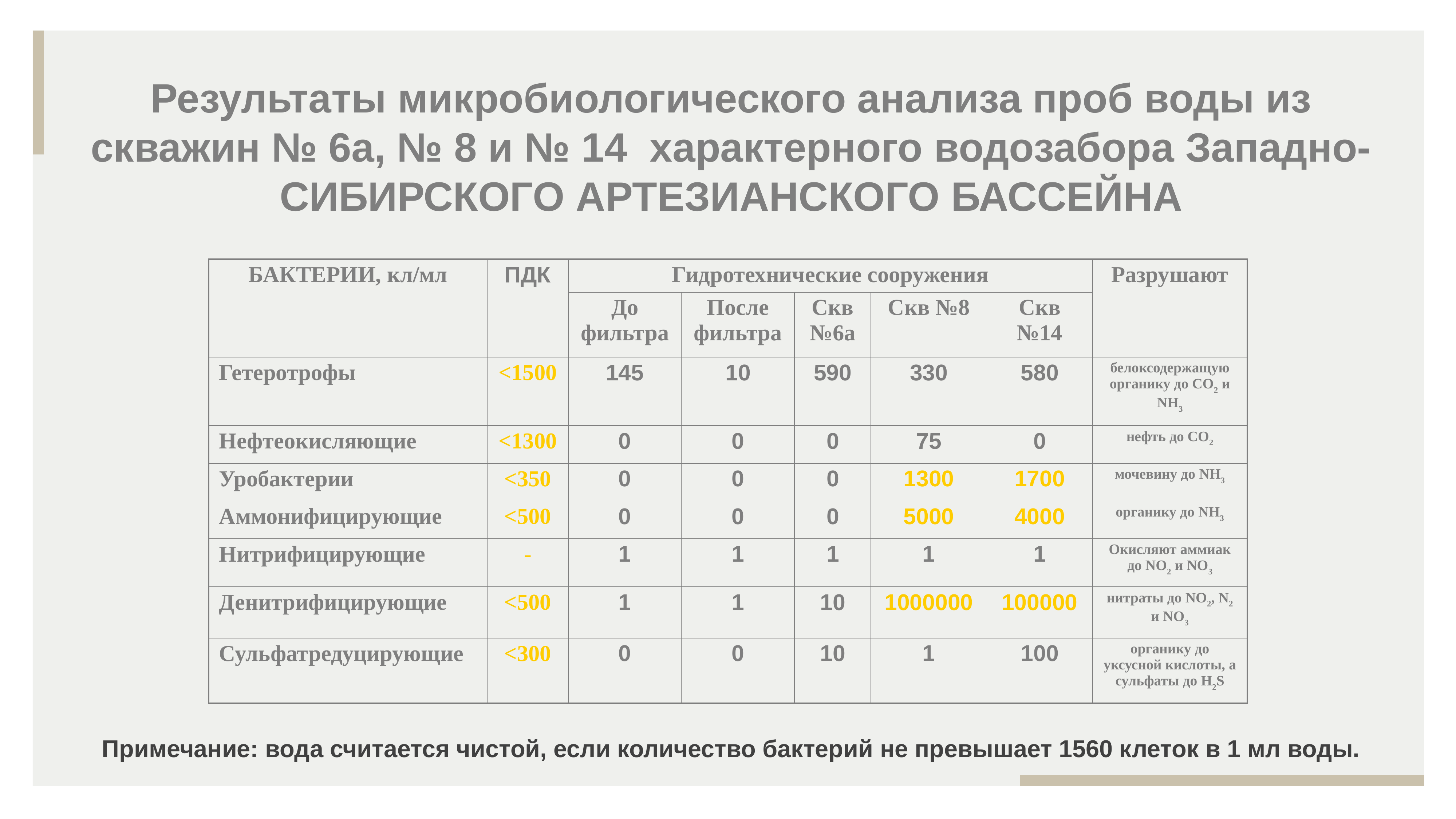

Результаты микробиологического анализа проб воды из скважин № 6а, № 8 и № 14  характерного водозабора Западно-СИБИРСКОГО АРТЕЗИАНСКОГО БАССЕЙНА

| БАКТЕРИИ, кл/мл | ПДК | Гидротехнические сооружения |  |  |  |  | Разрушают |
| --- | --- | --- | --- | --- | --- | --- | --- |
|  |  | До фильтра | После фильтра | Скв №6а | Скв №8 | Скв №14 |  |
| Гетеротрофы | <1500 | 145 | 10 | 590 | 330 | 580 | белоксодержащую органику до СО2 и NH3 |
| Нефтеокисляющие | <1300 | 0 | 0 | 0 | 75 | 0 | нефть до СО2 |
| Уробактерии | <350 | 0 | 0 | 0 | 1300 | 1700 | мочевину до NH3 |
| Аммонифицирующие | <500 | 0 | 0 | 0 | 5000 | 4000 | органику до NH3 |
| Нитрифицирующие | - | 1 | 1 | 1 | 1 | 1 | Окисляют аммиак до NO2 и NO3 |
| Денитрифицирующие | <500 | 1 | 1 | 10 | 1000000 | 100000 | нитраты до NO2, N2 и NO3 |
| Сульфатредуцирующие | <300 | 0 | 0 | 10 | 1 | 100 | органику до уксусной кислоты, а сульфаты до H2S |
Примечание: вода считается чистой, если количество бактерий не превышает 1560 клеток в 1 мл воды.